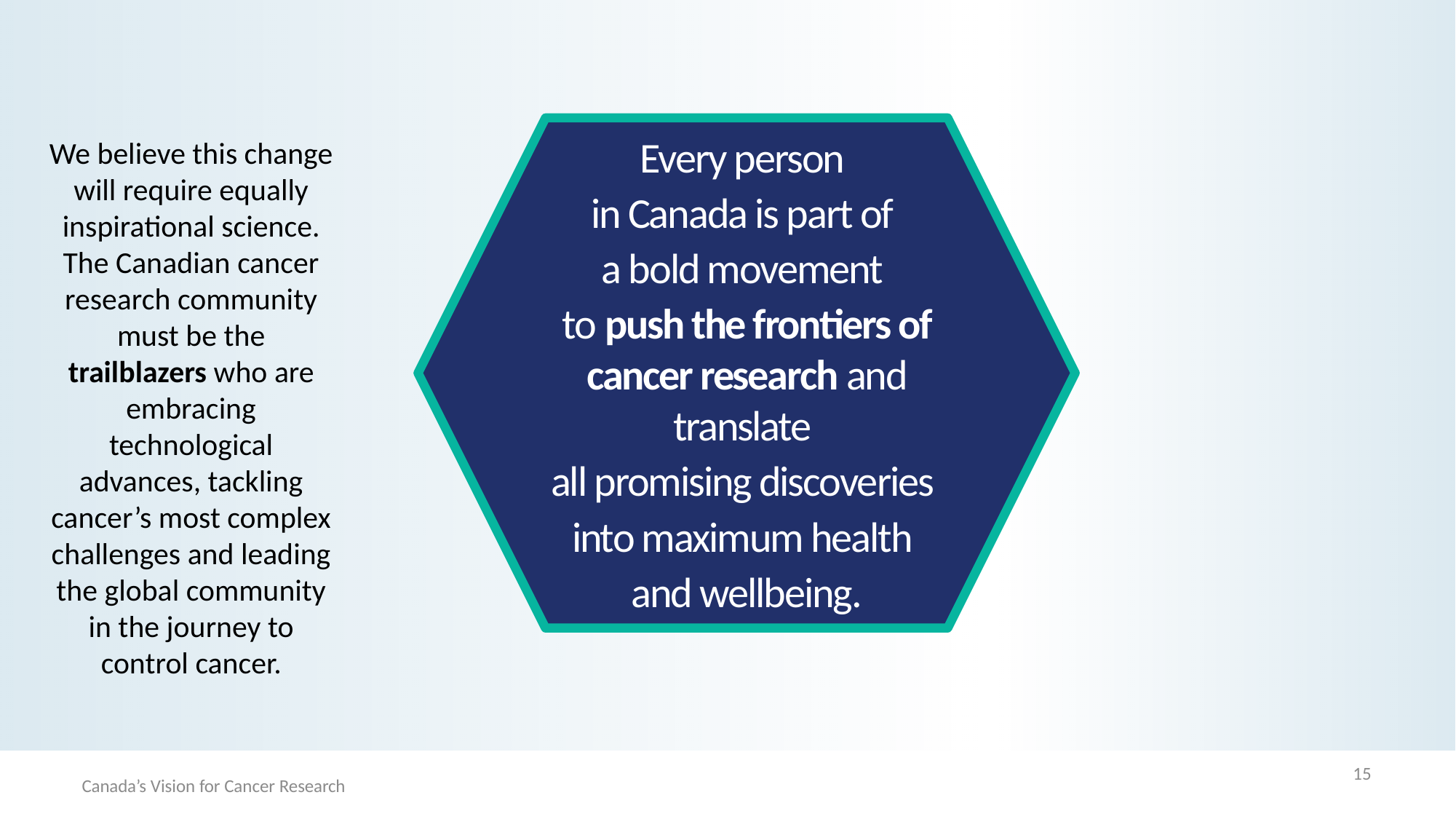

Every person
in Canada is part of
a bold movement
to push the frontiers of cancer research and translate
all promising discoveries
into maximum health
and wellbeing.
We believe this change will require equally inspirational science. The Canadian cancer research community must be the trailblazers who are embracing technological advances, tackling cancer’s most complex challenges and leading the global community in the journey to control cancer.
15
Canada’s Vision for Cancer Research